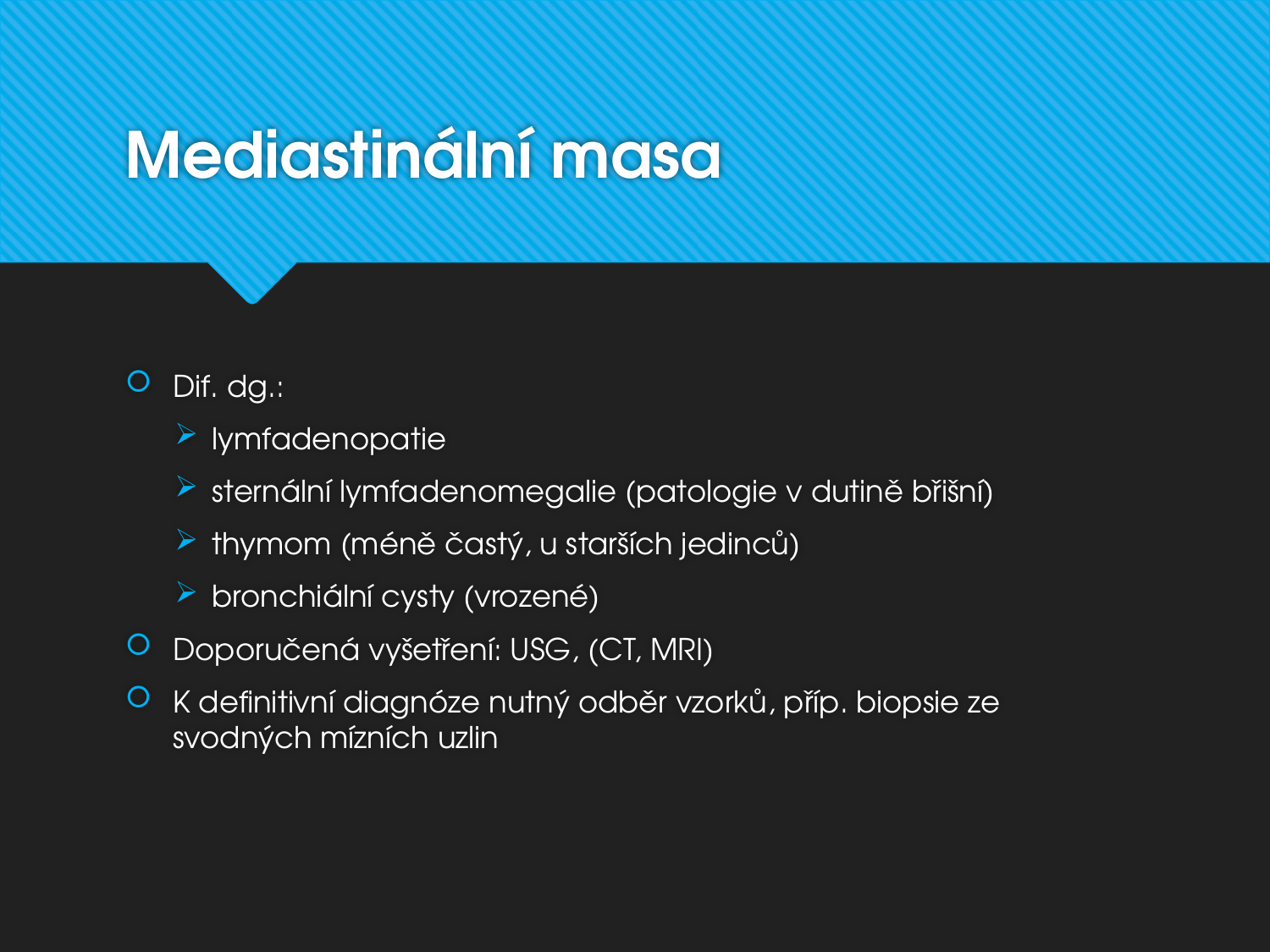

# Mediastinální masa
Dif. dg.:
lymfadenopatie
sternální lymfadenomegalie (patologie v dutině břišní)
thymom (méně častý, u starších jedinců)
bronchiální cysty (vrozené)
Doporučená vyšetření: USG, (CT, MRI)
K definitivní diagnóze nutný odběr vzorků, příp. biopsie ze svodných mízních uzlin